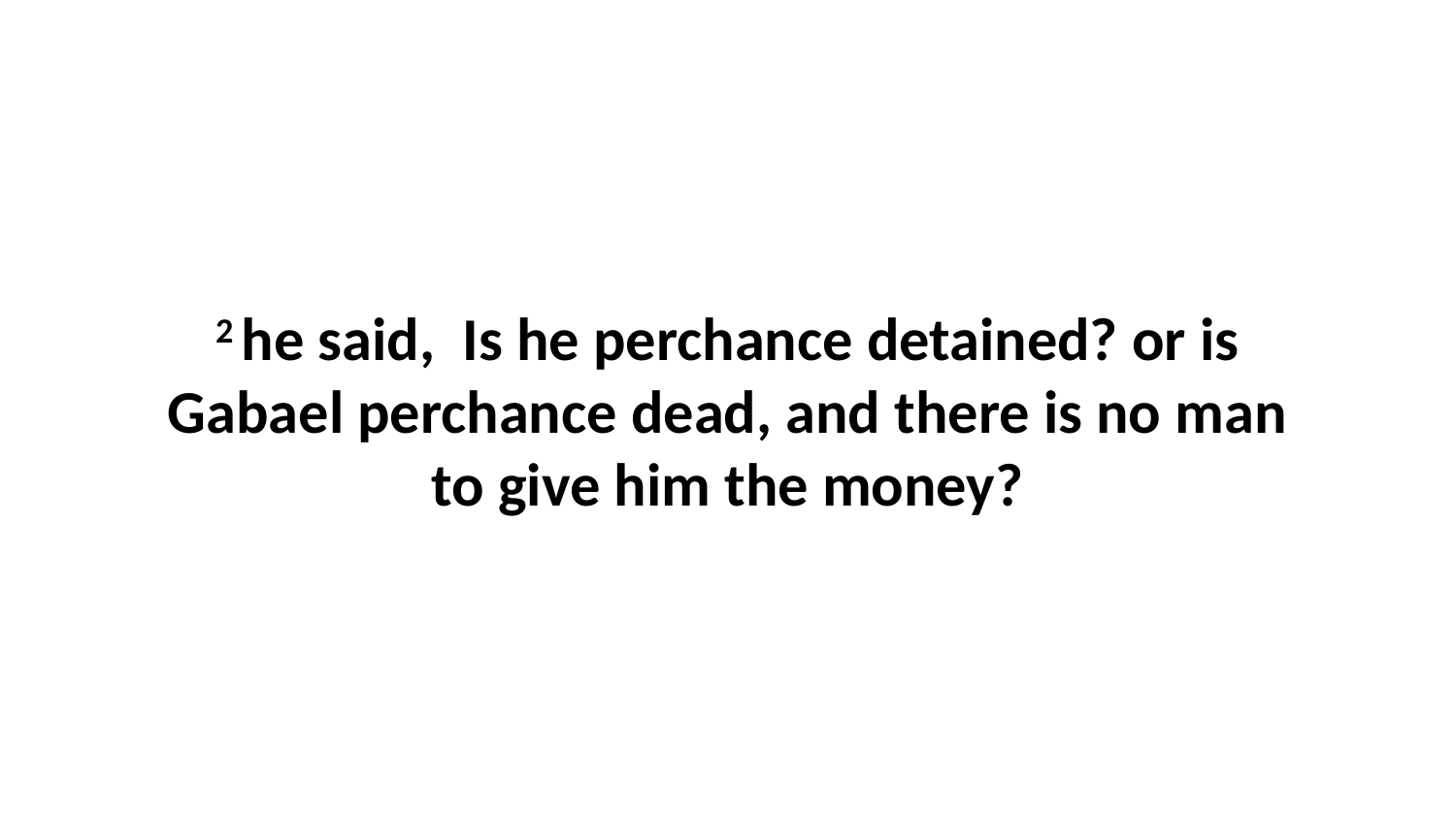

2 he said,  Is he perchance detained? or is Gabael perchance dead, and there is no man to give him the money?